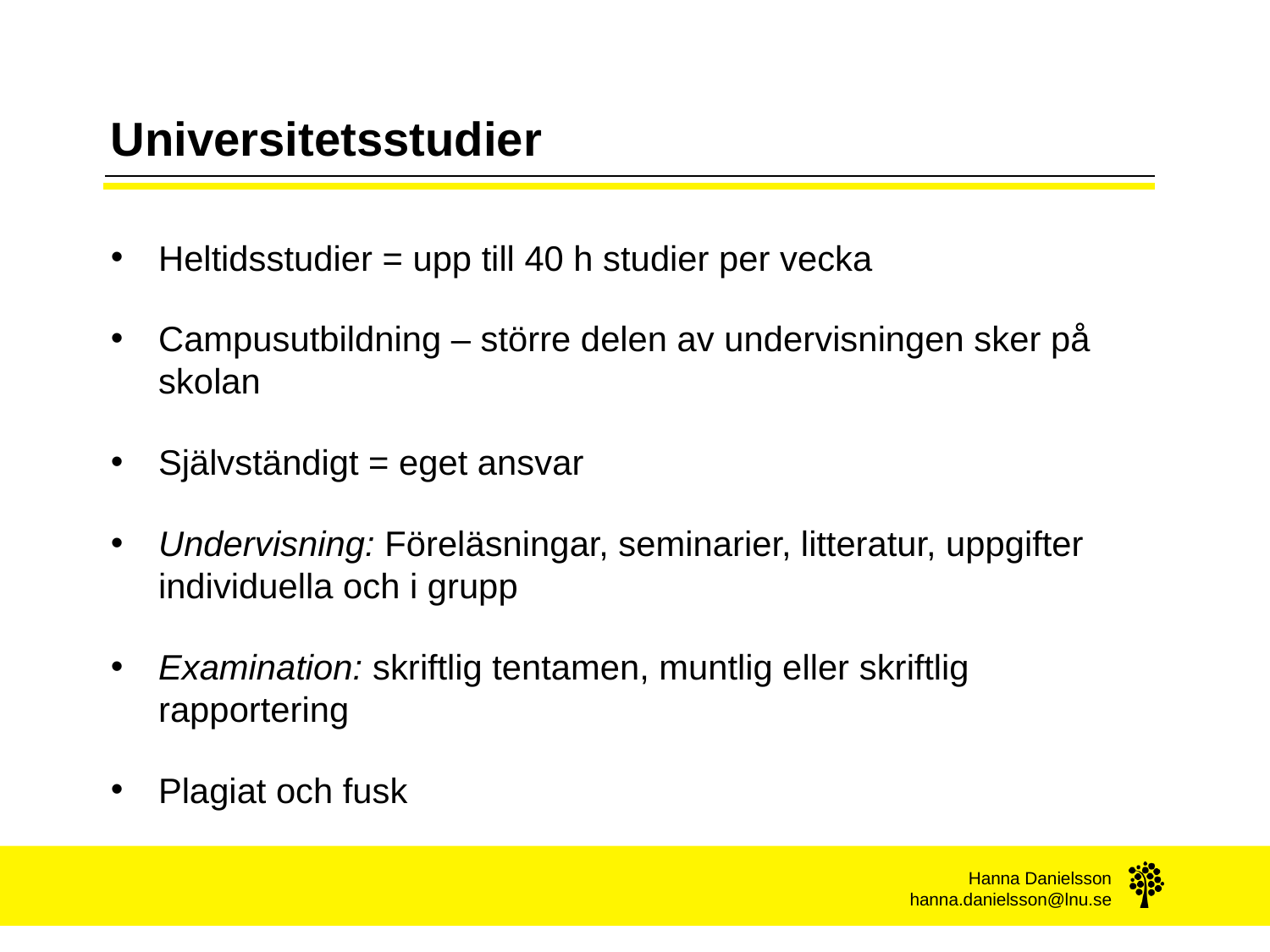

# Universitetsstudier
Heltidsstudier = upp till 40 h studier per vecka
Campusutbildning – större delen av undervisningen sker på skolan
Självständigt = eget ansvar
Undervisning: Föreläsningar, seminarier, litteratur, uppgifter individuella och i grupp
Examination: skriftlig tentamen, muntlig eller skriftlig rapportering
Plagiat och fusk